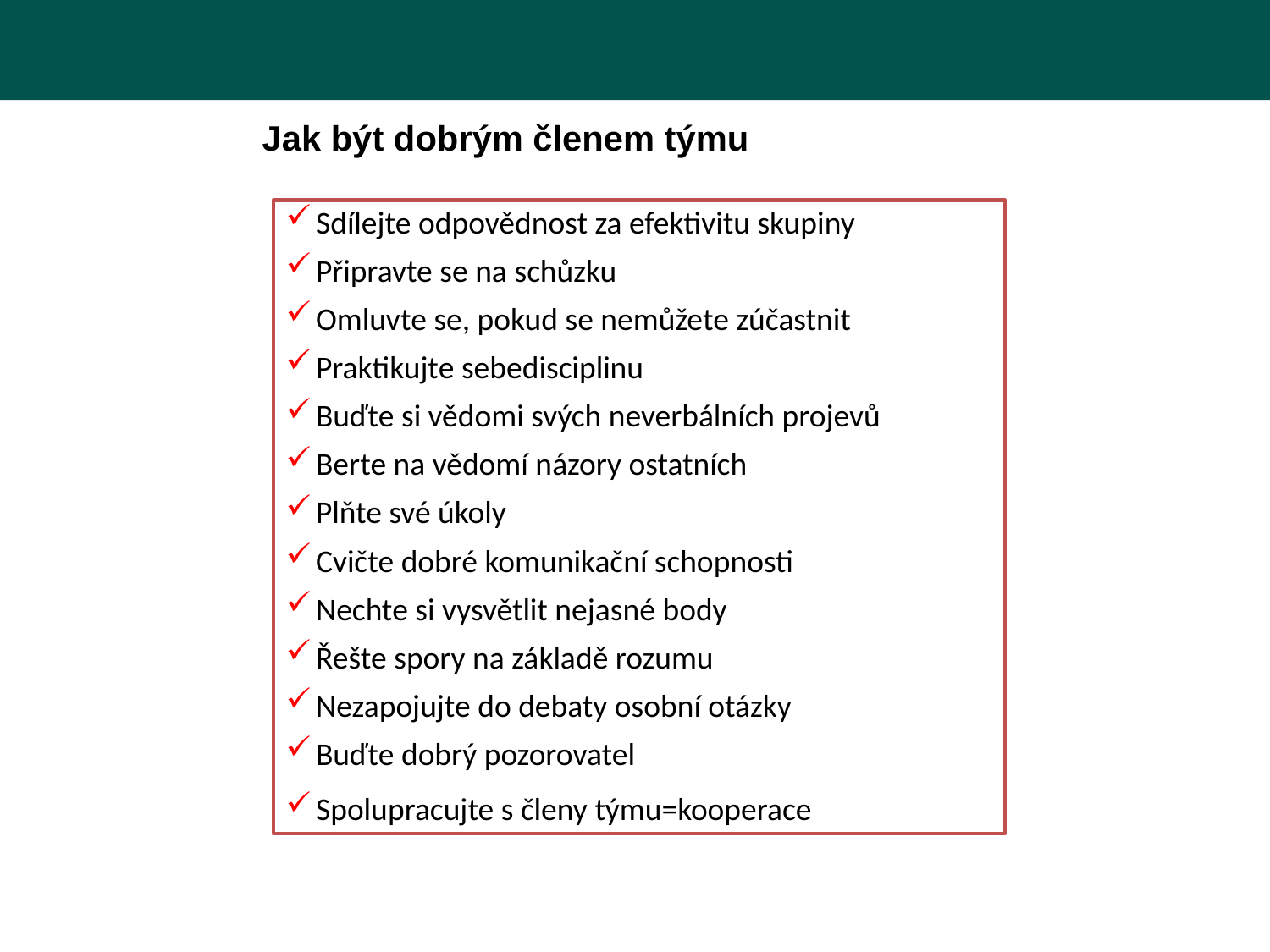

Jak být dobrým členem týmu

Sdílejte odpovědnost za efektivitu skupiny
Připravte se na schůzku
Omluvte se, pokud se nemůžete zúčastnit
Praktikujte sebedisciplinu
Buďte si vědomi svých neverbálních projevů
Berte na vědomí názory ostatních
Plňte své úkoly
Cvičte dobré komunikační schopnosti
Nechte si vysvětlit nejasné body
Řešte spory na základě rozumu
Nezapojujte do debaty osobní otázky
Buďte dobrý pozorovatel
Spolupracujte s členy týmu=kooperace